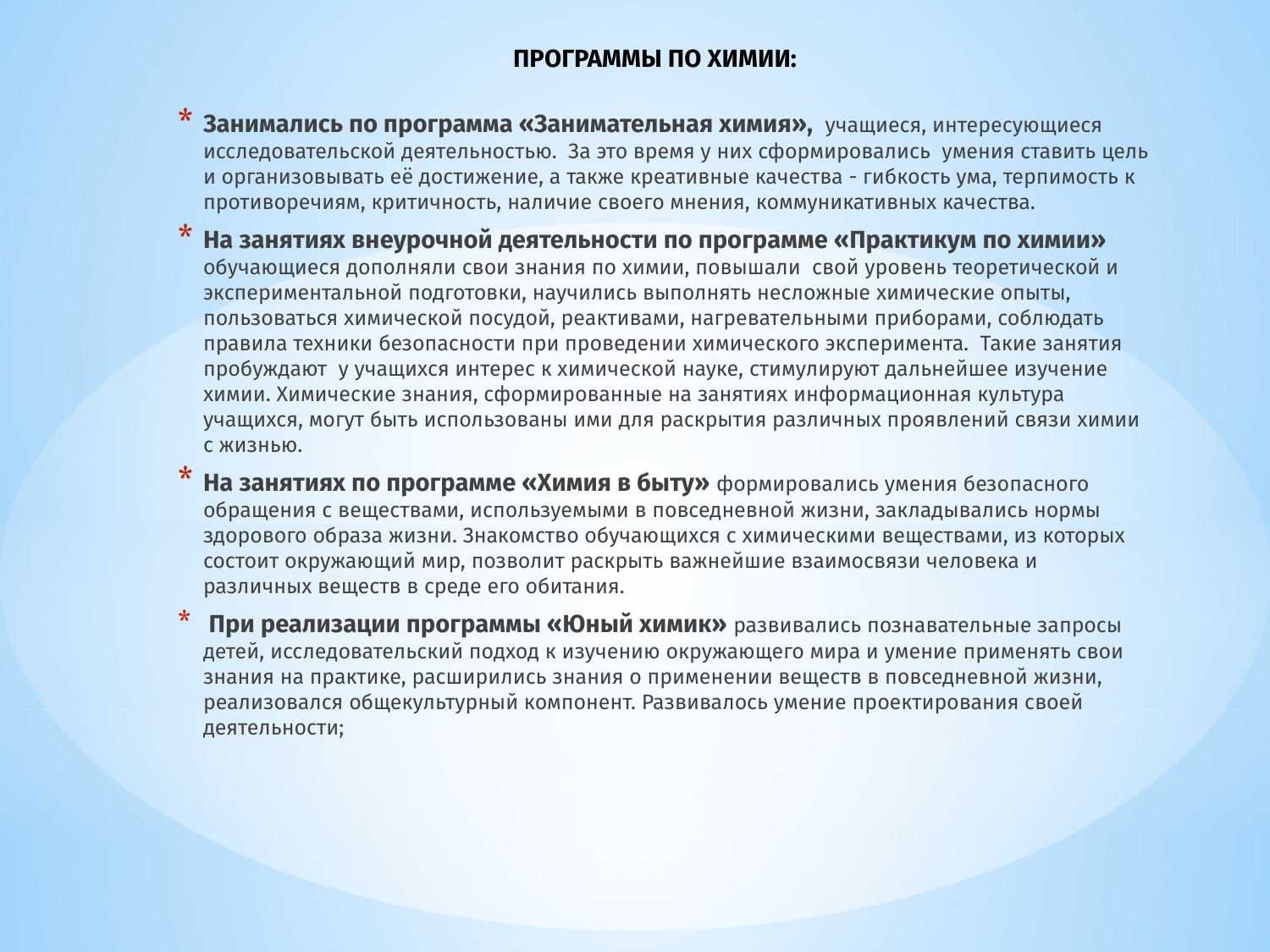

# ПРОГРАММЫ ПО ХИМИИ:
Занимались по программа «Занимательная химия»,  учащиеся, интересующиеся исследовательской деятельностью.  За это время у них сформировались  умения ставить цель и организовывать её достижение, а также креативные качества - гибкость ума, терпимость к противоречиям, критичность, наличие своего мнения, коммуникативных качества.
На занятиях внеурочной деятельности по программе «Практикум по химии» обучающиеся дополняли свои знания по химии, повышали  свой уровень теоретической и экспериментальной подготовки, научились выполнять несложные химические опыты, пользоваться химической посудой, реактивами, нагревательными приборами, соблюдать правила техники безопасности при проведении химического эксперимента.  Такие занятия  пробуждают  у учащихся интерес к химической науке, стимулируют дальнейшее изучение химии. Химические знания, сформированные на занятиях информационная культура учащихся, могут быть использованы ими для раскрытия различных проявлений связи химии с жизнью.
На занятиях по программе «Химия в быту» формировались умения безопасного обращения с веществами, используемыми в повседневной жизни, закладывались нормы здорового образа жизни. Знакомство обучающихся с химическими веществами, из которых состоит окружающий мир, позволит раскрыть важнейшие взаимосвязи человека и различных веществ в среде его обитания.
 При реализации программы «Юный химик» развивались познавательные запросы детей, исследовательский подход к изучению окружающего мира и умение применять свои знания на практике, расширились знания о применении веществ в повседневной жизни, реализовался общекультурный компонент. Развивалось умение проектирования своей деятельности;